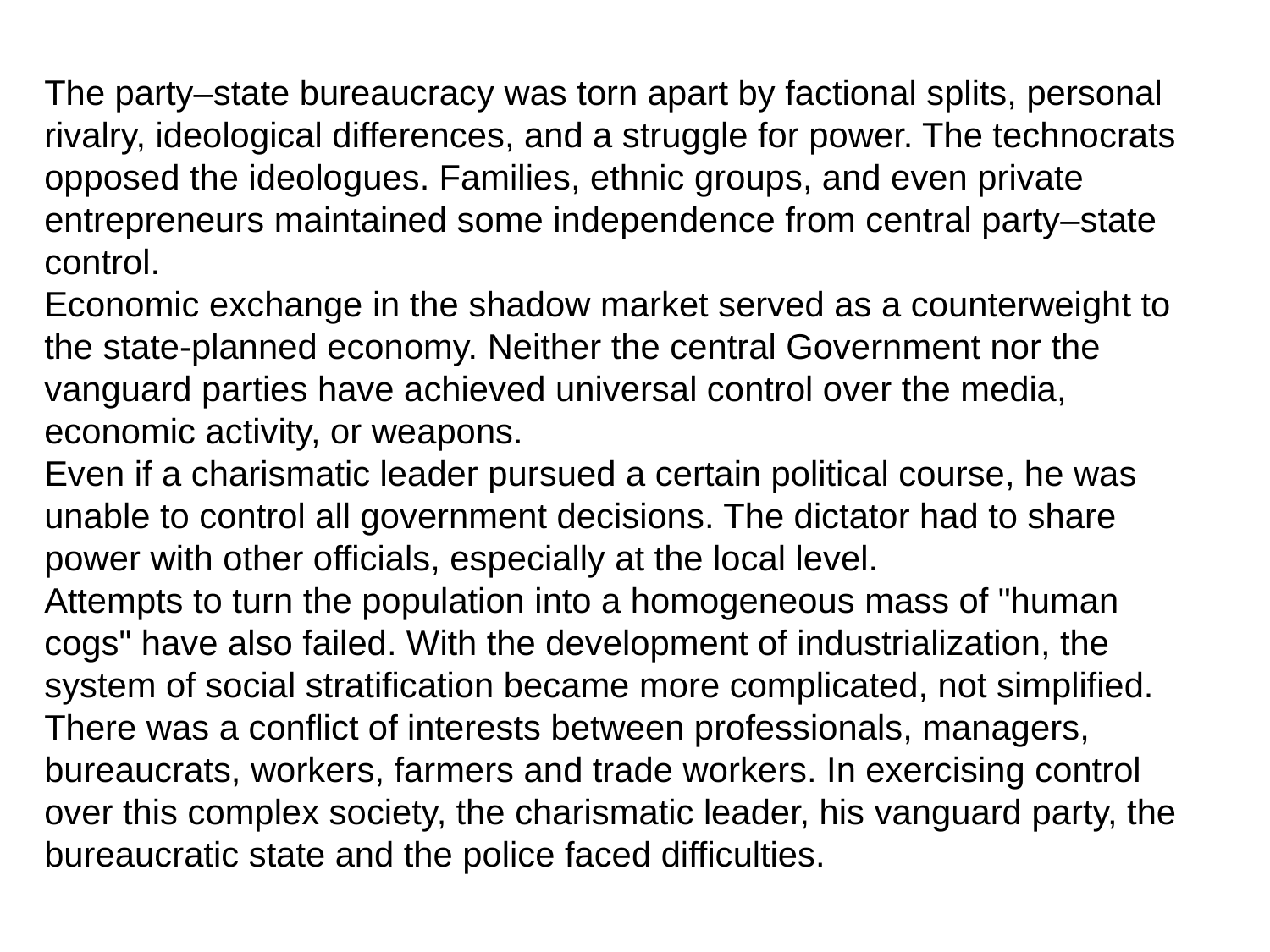

The party–state bureaucracy was torn apart by factional splits, personal rivalry, ideological differences, and a struggle for power. The technocrats opposed the ideologues. Families, ethnic groups, and even private entrepreneurs maintained some independence from central party–state control.
Economic exchange in the shadow market served as a counterweight to the state-planned economy. Neither the central Government nor the vanguard parties have achieved universal control over the media, economic activity, or weapons.
Even if a charismatic leader pursued a certain political course, he was unable to control all government decisions. The dictator had to share power with other officials, especially at the local level.
Attempts to turn the population into a homogeneous mass of "human cogs" have also failed. With the development of industrialization, the system of social stratification became more complicated, not simplified. There was a conflict of interests between professionals, managers, bureaucrats, workers, farmers and trade workers. In exercising control over this complex society, the charismatic leader, his vanguard party, the bureaucratic state and the police faced difficulties.